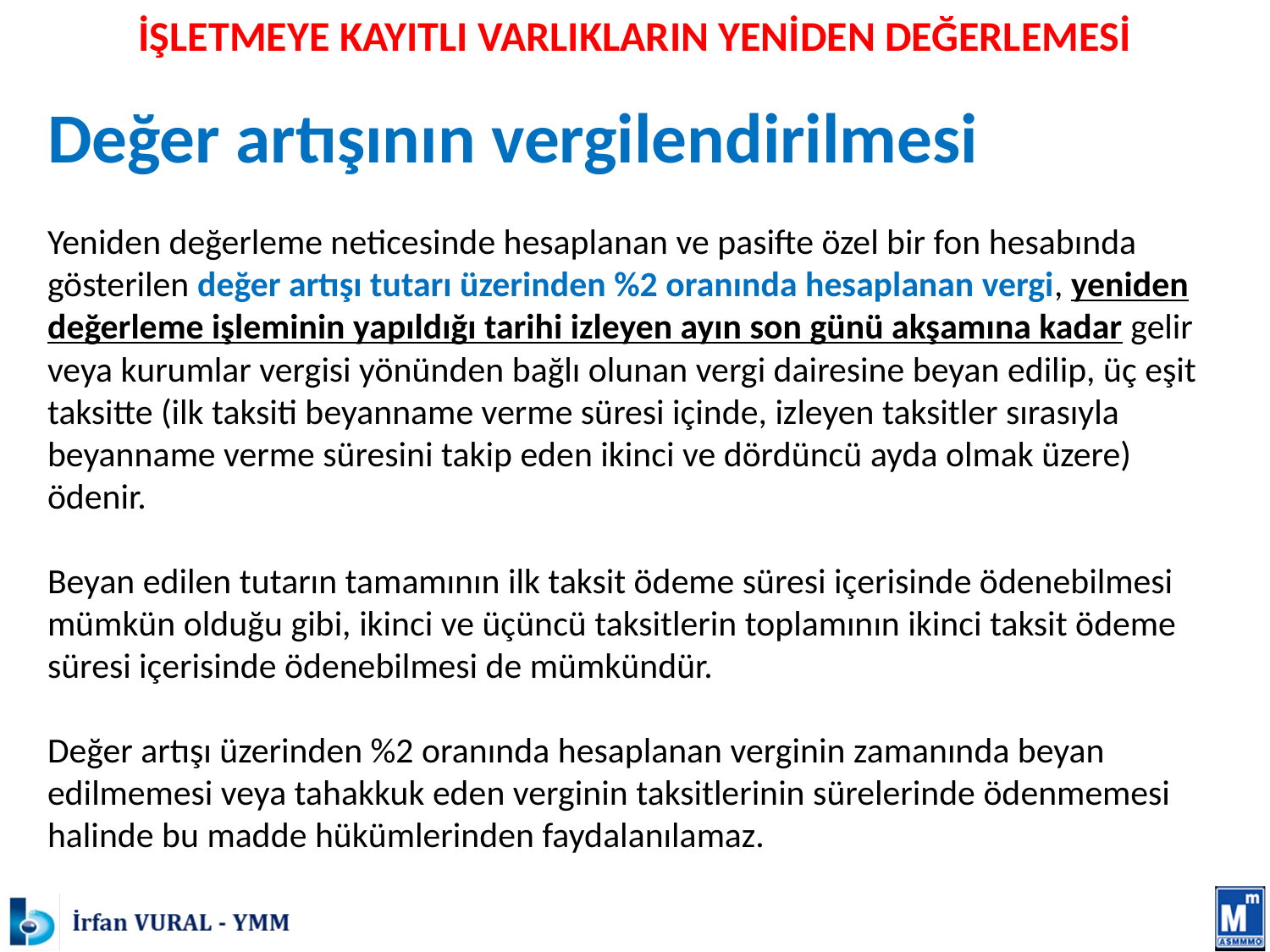

# İŞLETMEYE KAYITLI VARLIKLARIN YENİDEN DEĞERLEMESİ
Değer artışının vergilendirilmesi

Yeniden değerleme neticesinde hesaplanan ve pasifte özel bir fon hesabında gösterilen değer artışı tutarı üzerinden %2 oranında hesaplanan vergi, yeniden değerleme işleminin yapıldığı tarihi izleyen ayın son günü akşamına kadar gelir veya kurumlar vergisi yönünden bağlı olunan vergi dairesine beyan edilip, üç eşit taksitte (ilk taksiti beyanname verme süresi içinde, izleyen taksitler sırasıyla beyanname verme süresini takip eden ikinci ve dördüncü ayda olmak üzere) ödenir.

Beyan edilen tutarın tamamının ilk taksit ödeme süresi içerisinde ödenebilmesi mümkün olduğu gibi, ikinci ve üçüncü taksitlerin toplamının ikinci taksit ödeme süresi içerisinde ödenebilmesi de mümkündür.

Değer artışı üzerinden %2 oranında hesaplanan verginin zamanında beyan
edilmemesi veya tahakkuk eden verginin taksitlerinin sürelerinde ödenmemesi halinde bu madde hükümlerinden faydalanılamaz.